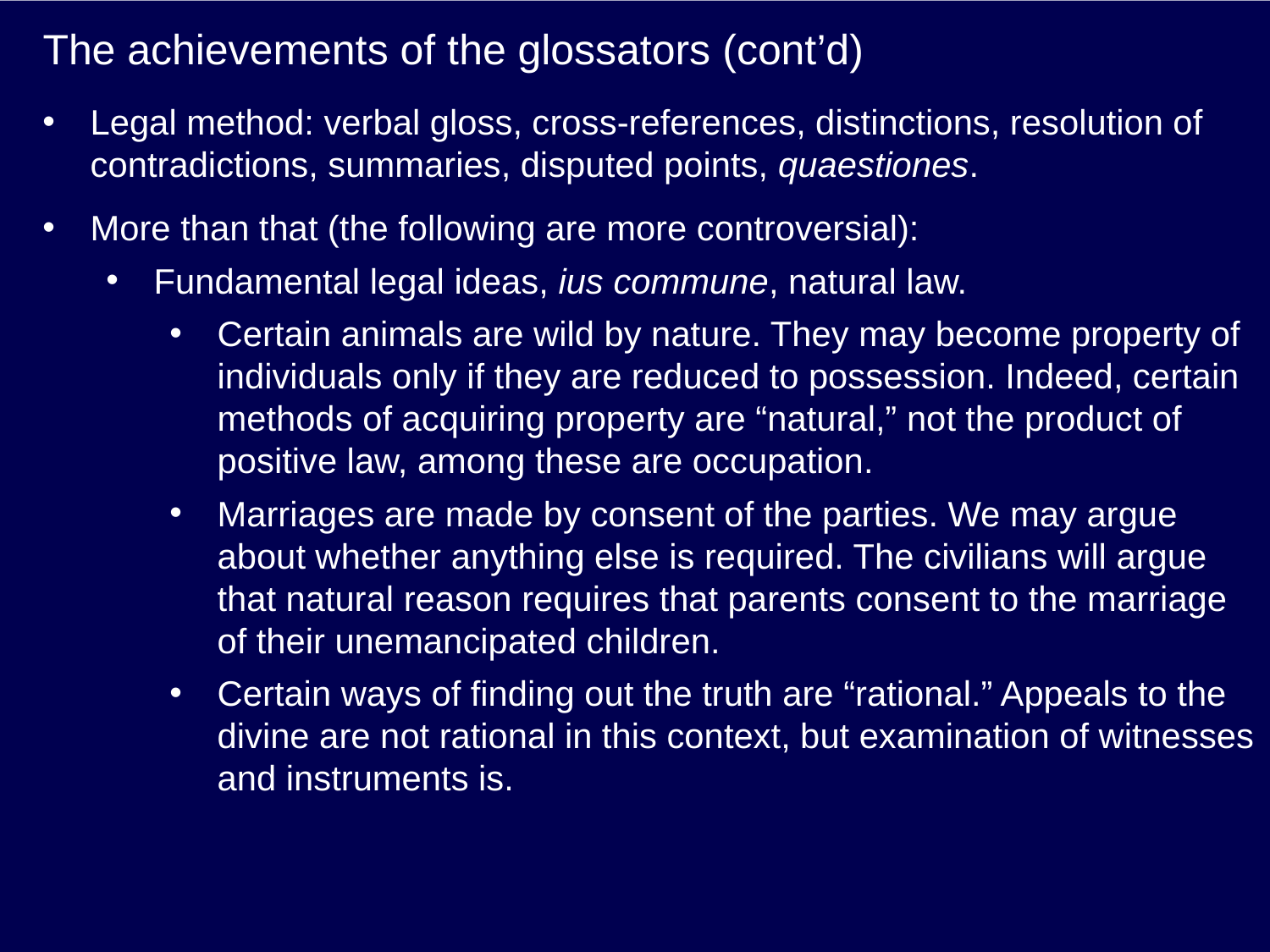

# The achievements of the glossators (cont’d)
Legal method: verbal gloss, cross-references, distinctions, resolution of contradictions, summaries, disputed points, quaestiones.

More than that (the following are more controversial):

Fundamental legal ideas, ius commune, natural law.

Certain animals are wild by nature. They may become property of individuals only if they are reduced to possession. Indeed, certain methods of acquiring property are “natural,” not the product of positive law, among these are occupation.

Marriages are made by consent of the parties. We may argue about whether anything else is required. The civilians will argue that natural reason requires that parents consent to the marriage of their unemancipated children.

Certain ways of finding out the truth are “rational.” Appeals to the divine are not rational in this context, but examination of witnesses and instruments is.